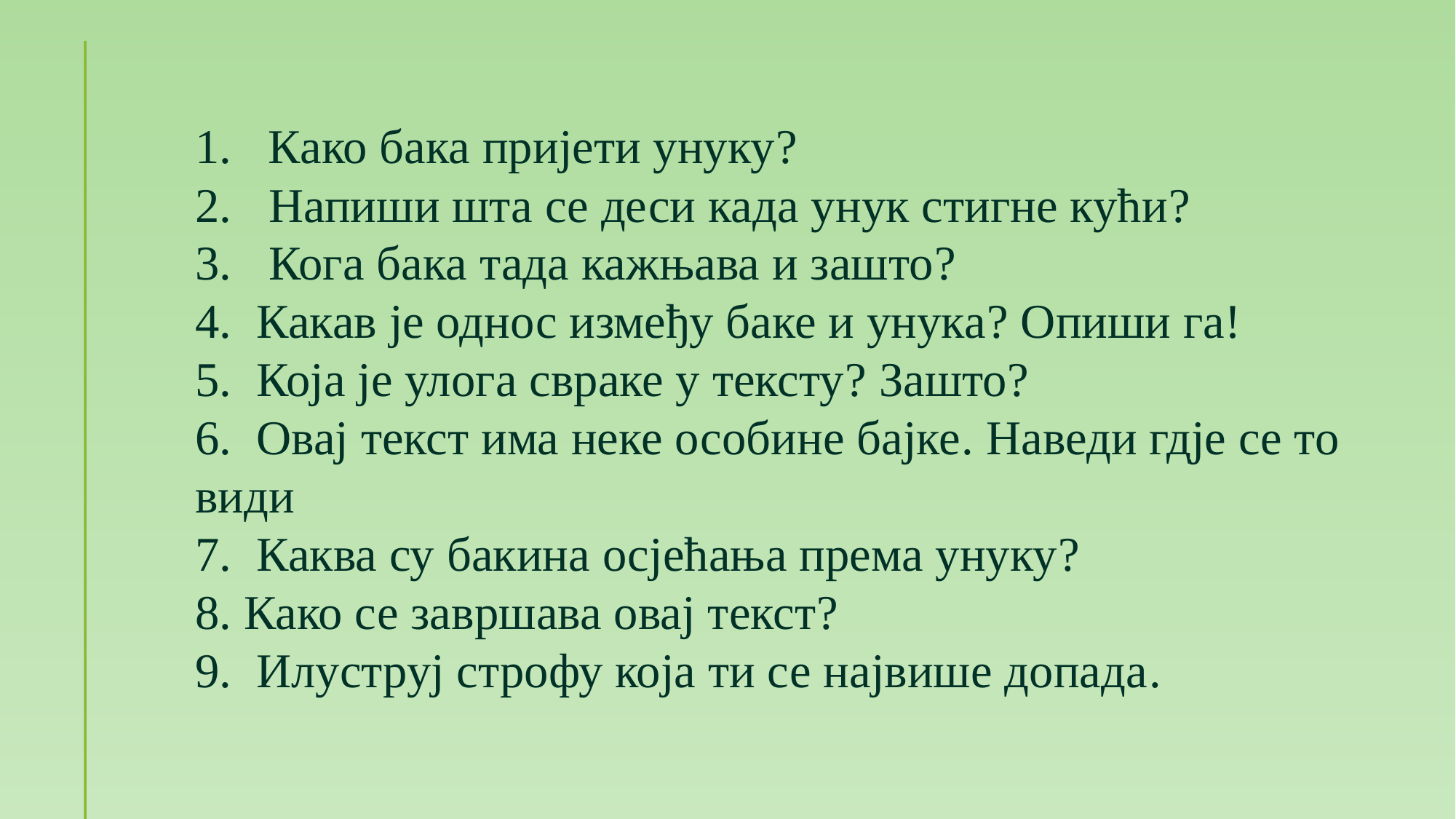

1.   Како бака пријети унуку?
2.   Напиши шта се деси када унук стигне кући?
3.   Кога бака тада кажњава и зашто?
4.  Какав је однос између баке и унука? Опиши га!
5.  Која је улога свраке у тексту? Зашто?
6.  Овај текст има неке особине бајке. Наведи гдје се то види
7.  Каква су бакина осјећања према унуку?
8. Како се завршава овај текст?
9.  Илуструј строфу која ти се највише допада.